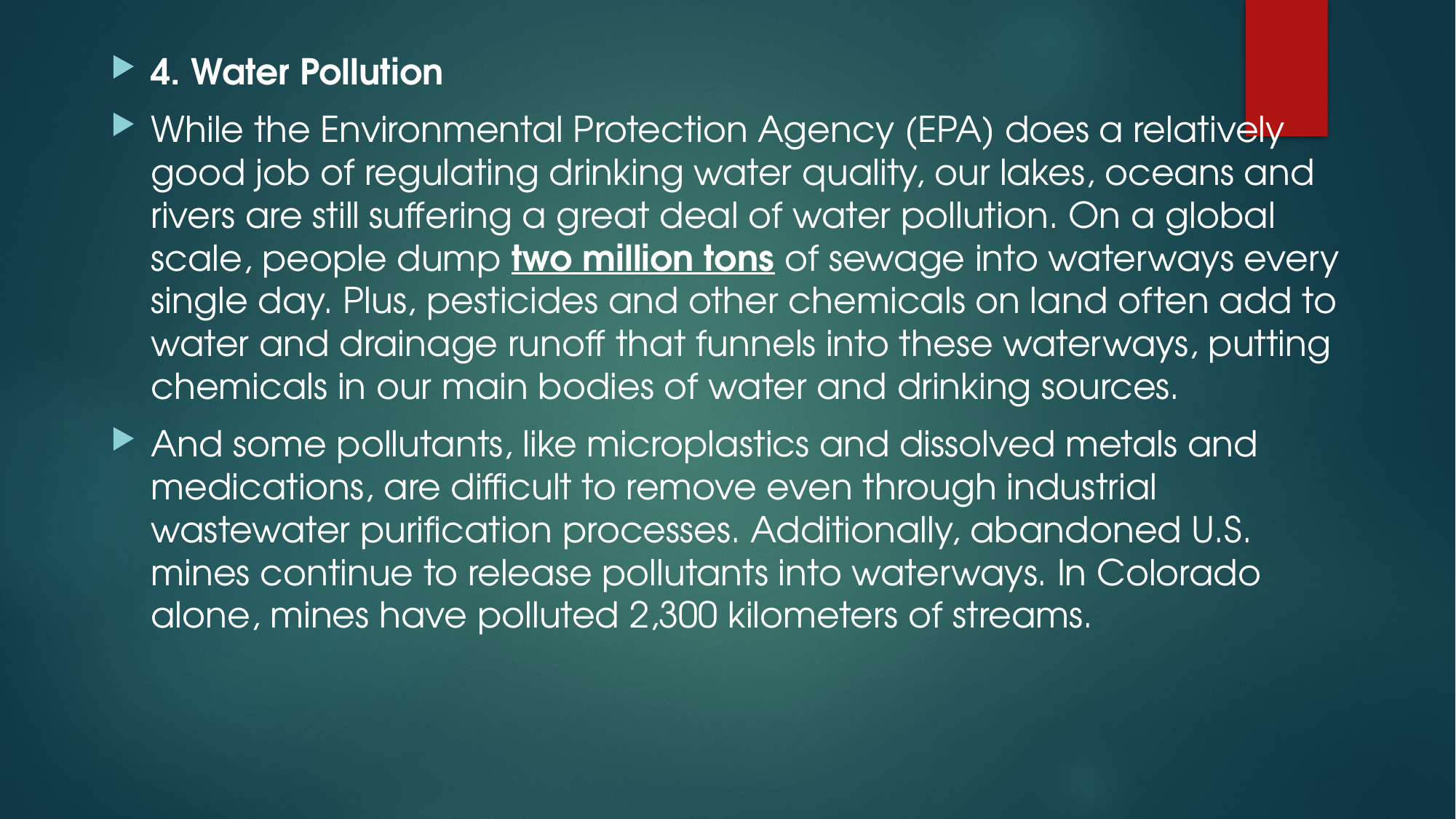

4. Water Pollution
While the Environmental Protection Agency (EPA) does a relatively good job of regulating drinking water quality, our lakes, oceans and rivers are still suffering a great deal of water pollution. On a global scale, people dump two million tons of sewage into waterways every single day. Plus, pesticides and other chemicals on land often add to water and drainage runoff that funnels into these waterways, putting chemicals in our main bodies of water and drinking sources.
And some pollutants, like microplastics and dissolved metals and medications, are difficult to remove even through industrial wastewater purification processes. Additionally, abandoned U.S. mines continue to release pollutants into waterways. In Colorado alone, mines have polluted 2,300 kilometers of streams.

#